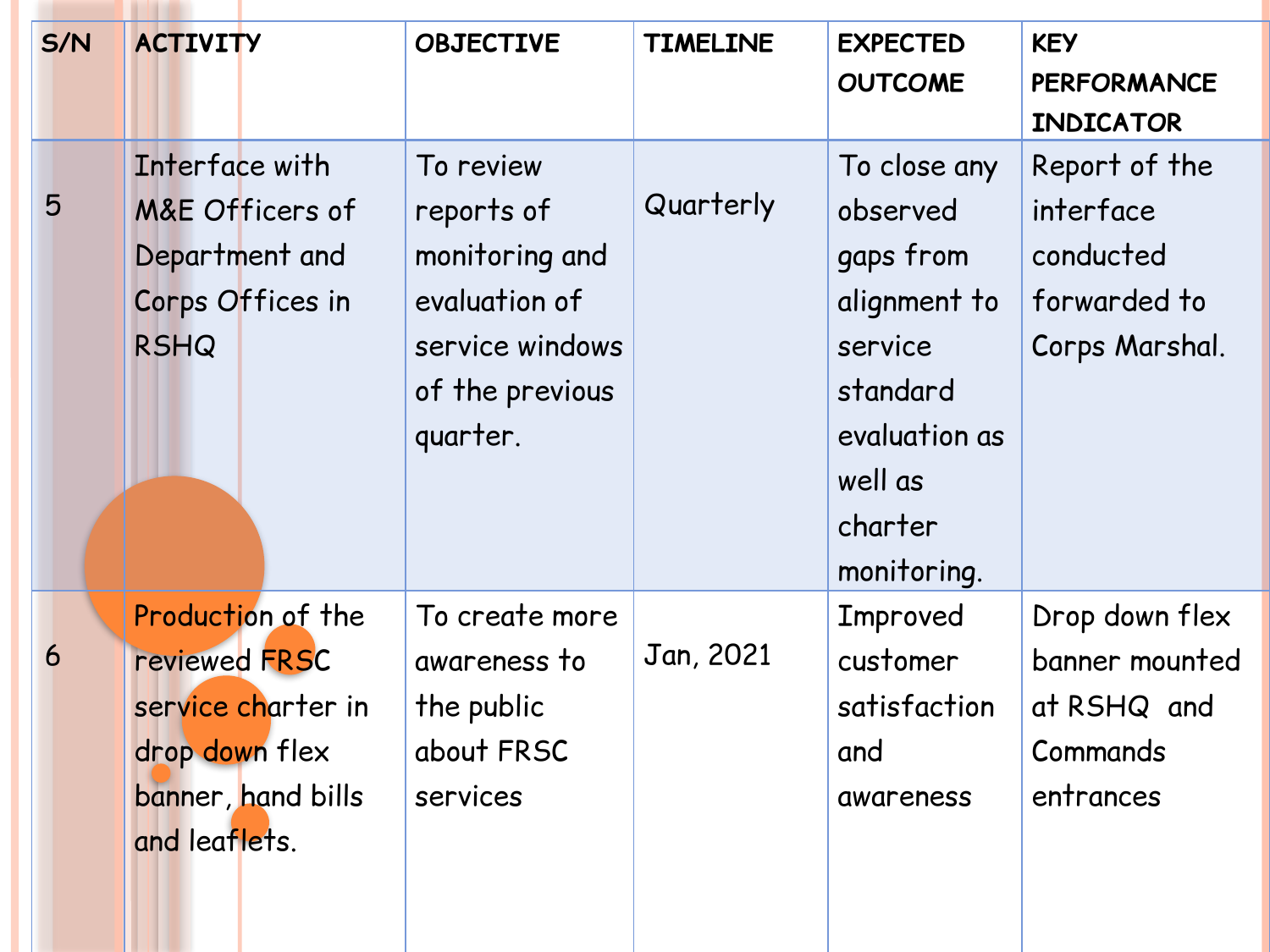

| S/N | ACTIVITY | OBJECTIVE | TIMELINE | EXPECTED OUTCOME | KEY PERFORMANCE INDICATOR |
| --- | --- | --- | --- | --- | --- |
| 5 | Interface with M&E Officers of Department and Corps Offices in RSHQ | To review reports of monitoring and evaluation of service windows of the previous quarter. | Quarterly | To close any observed gaps from alignment to service standard evaluation as well as charter monitoring. | Report of the interface conducted forwarded to Corps Marshal. |
| 6 | Production of the reviewed FRSC service charter in drop down flex banner, hand bills and leaflets. | To create more awareness to the public about FRSC services | Jan, 2021 | Improved customer satisfaction and awareness | Drop down flex banner mounted at RSHQ and Commands entrances |